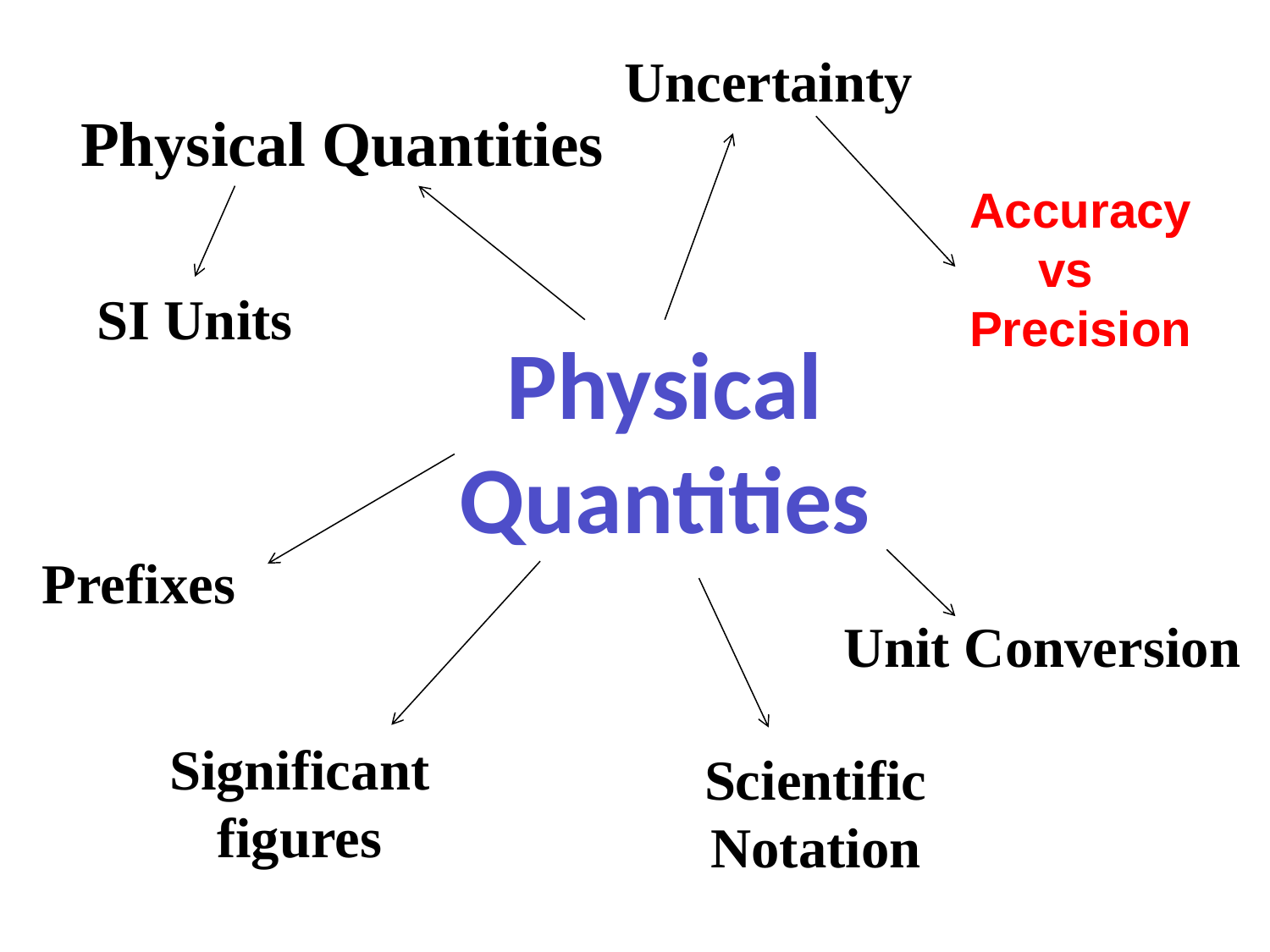

Uncertainty

Physical Quantities
Accuracy
     vs
Precision
SI Units
Physical
Quantities
Prefixes
Unit Conversion
Significant
figures
Scientific
Notation